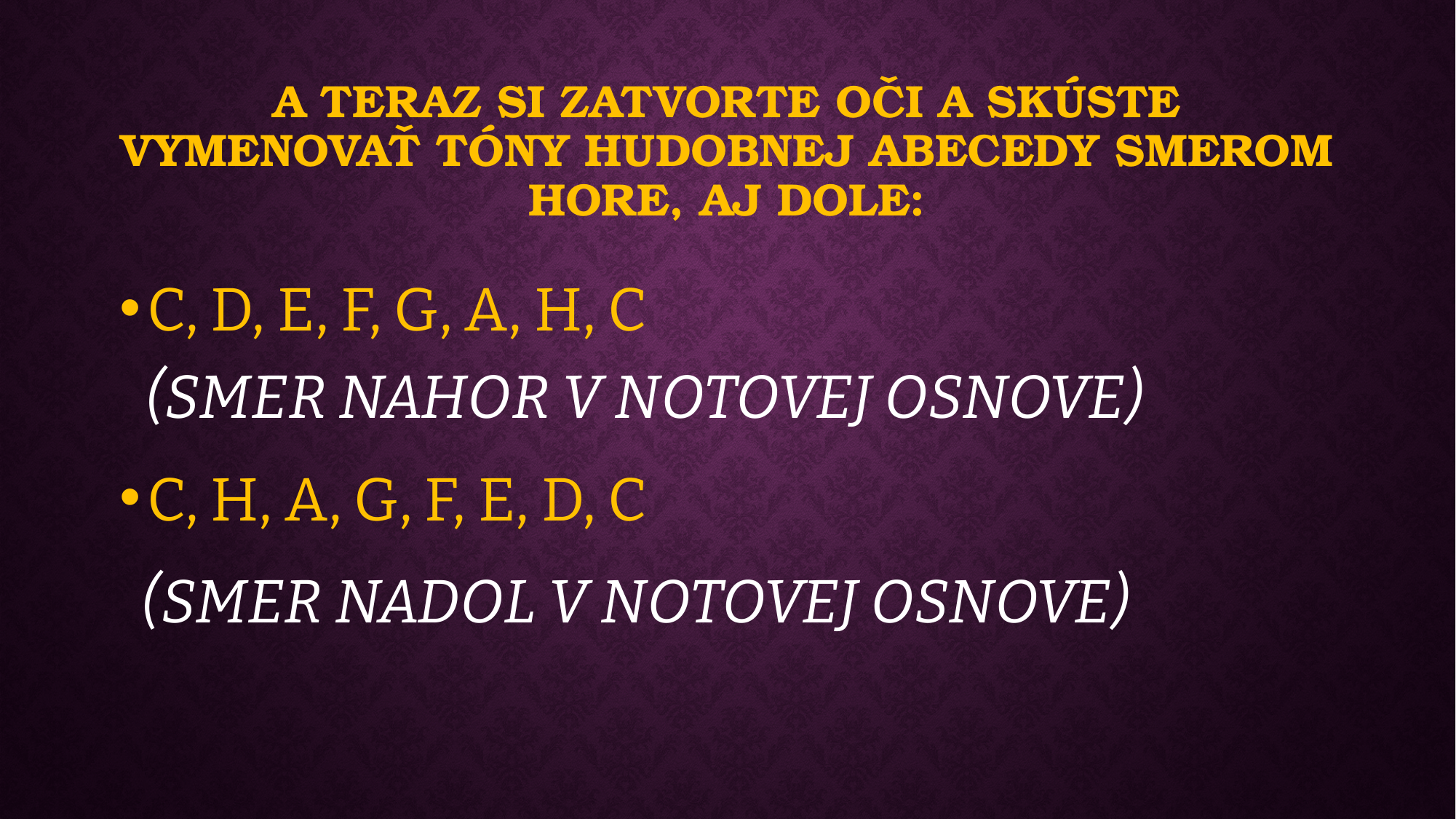

# A teraz si zaTVORte oči a skúste vymenovať tóny hudobnej abecedy smerom hore, aj dole:
C, D, E, F, G, A, H, C
(SMER NAHOR V NOTOVEJ OSNOVE)
C, H, A, G, F, E, D, C
  (SMER NADOL V NOTOVEJ OSNOVE)